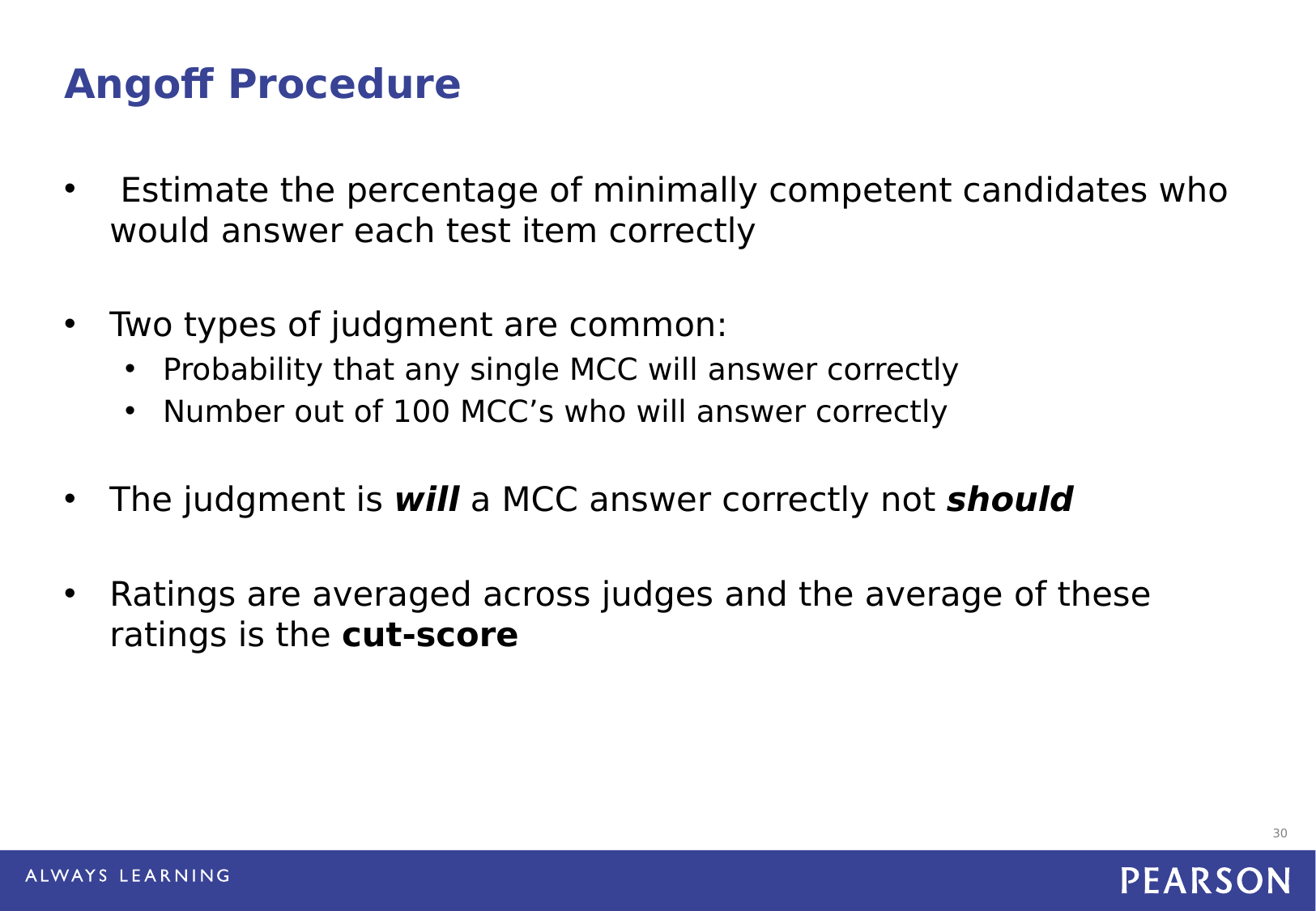

Angoff Procedure
 Estimate the percentage of minimally competent candidates who would answer each test item correctly

Two types of judgment are common:
Probability that any single MCC will answer correctly
Number out of 100 MCC’s who will answer correctly

The judgment is will a MCC answer correctly not should

Ratings are averaged across judges and the average of these ratings is the cut-score
30